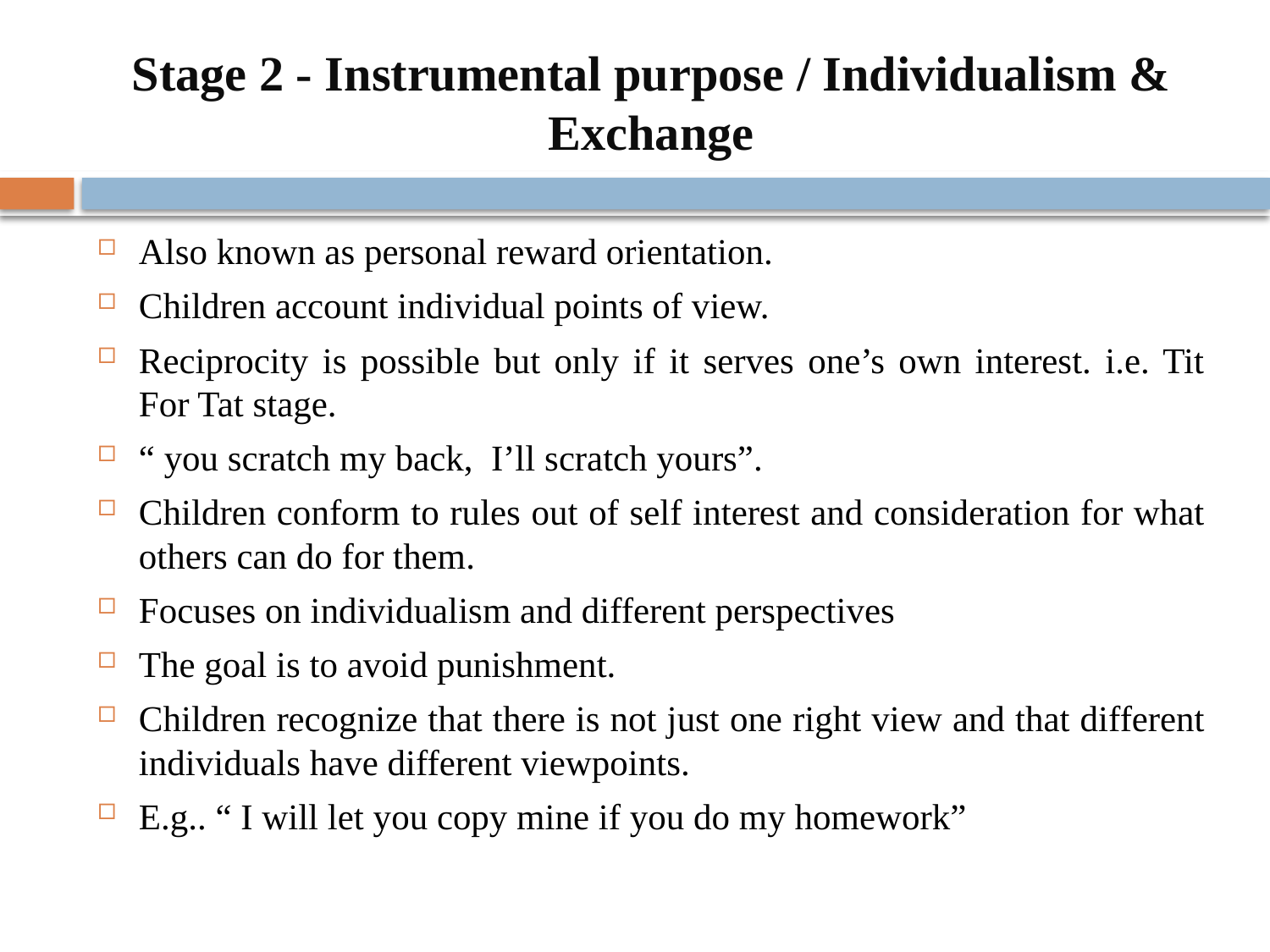

# Stage 2 - Instrumental purpose / Individualism & Exchange
Also known as personal reward orientation.
Children account individual points of view.
Reciprocity is possible but only if it serves one’s own interest. i.e. Tit For Tat stage.
“ you scratch my back,  I’ll scratch yours”.
Children conform to rules out of self interest and consideration for what others can do for them.
Focuses on individualism and different perspectives
The goal is to avoid punishment.
Children recognize that there is not just one right view and that different individuals have different viewpoints.
E.g.. “ I will let you copy mine if you do my homework”